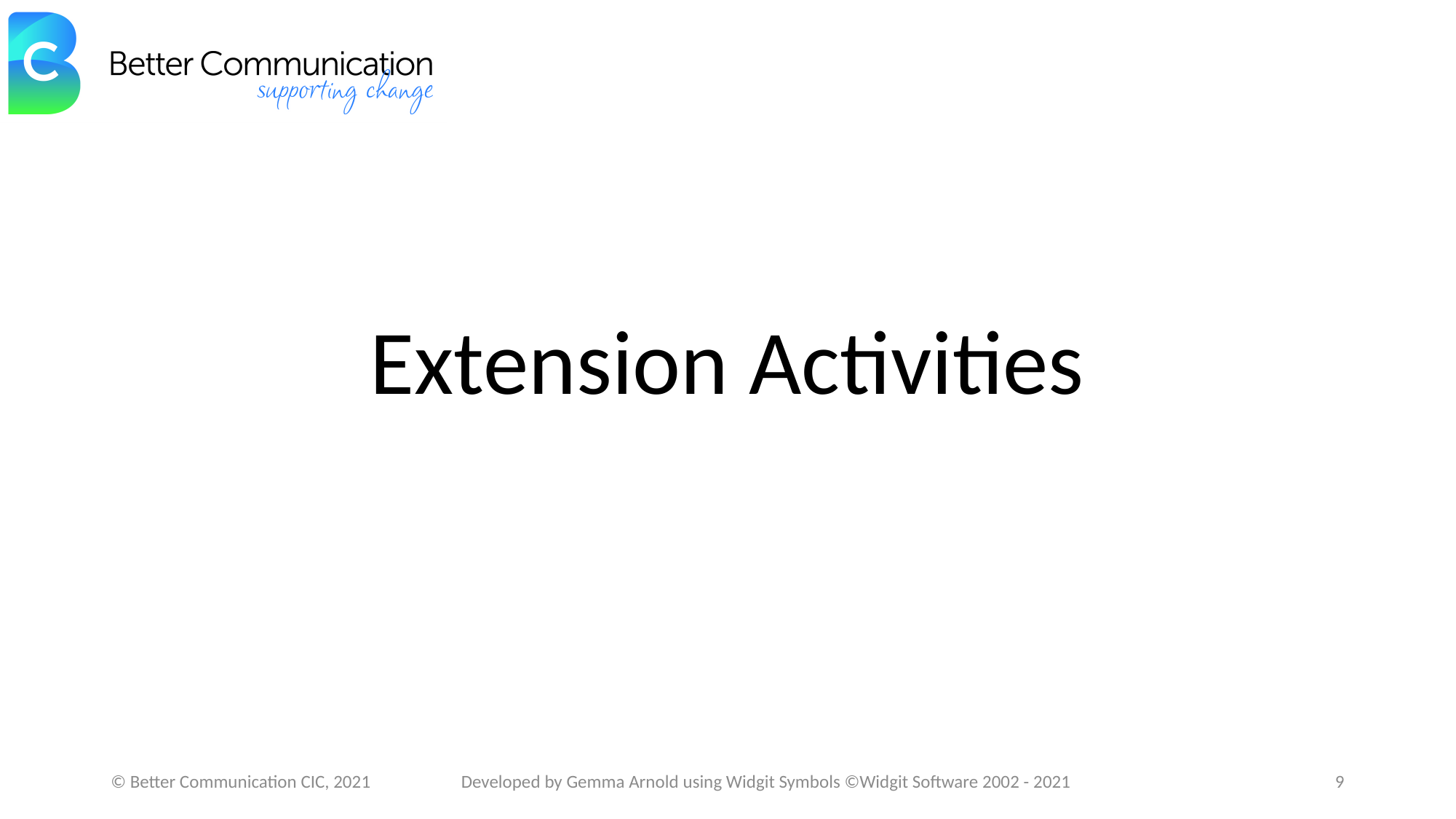

# Extension Activities

Developed by Gemma Arnold using Widgit Symbols ©Widgit Software 2002 - 2021
© Better Communication CIC, 2021
9